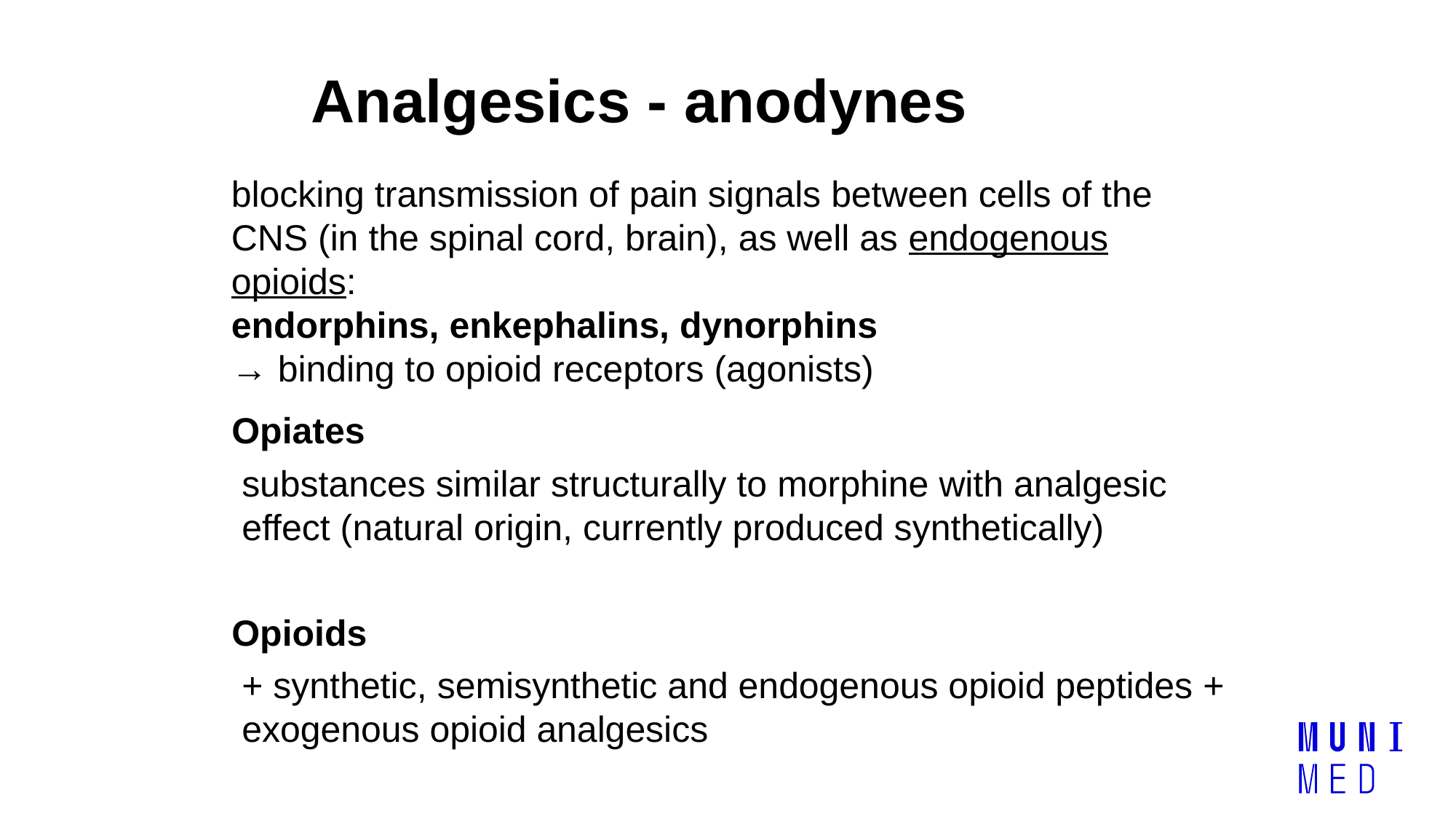

Analgesics - anodynes
blocking transmission of pain signals between cells of the CNS (in the spinal cord, brain), as well as endogenous opioids:
endorphins, enkephalins, dynorphins
→ binding to opioid receptors (agonists)
Opiates
 substances similar structurally to morphine with analgesic effect (natural origin, currently produced synthetically)

Opioids
 + synthetic, semisynthetic and endogenous opioid peptides + exogenous opioid analgesics